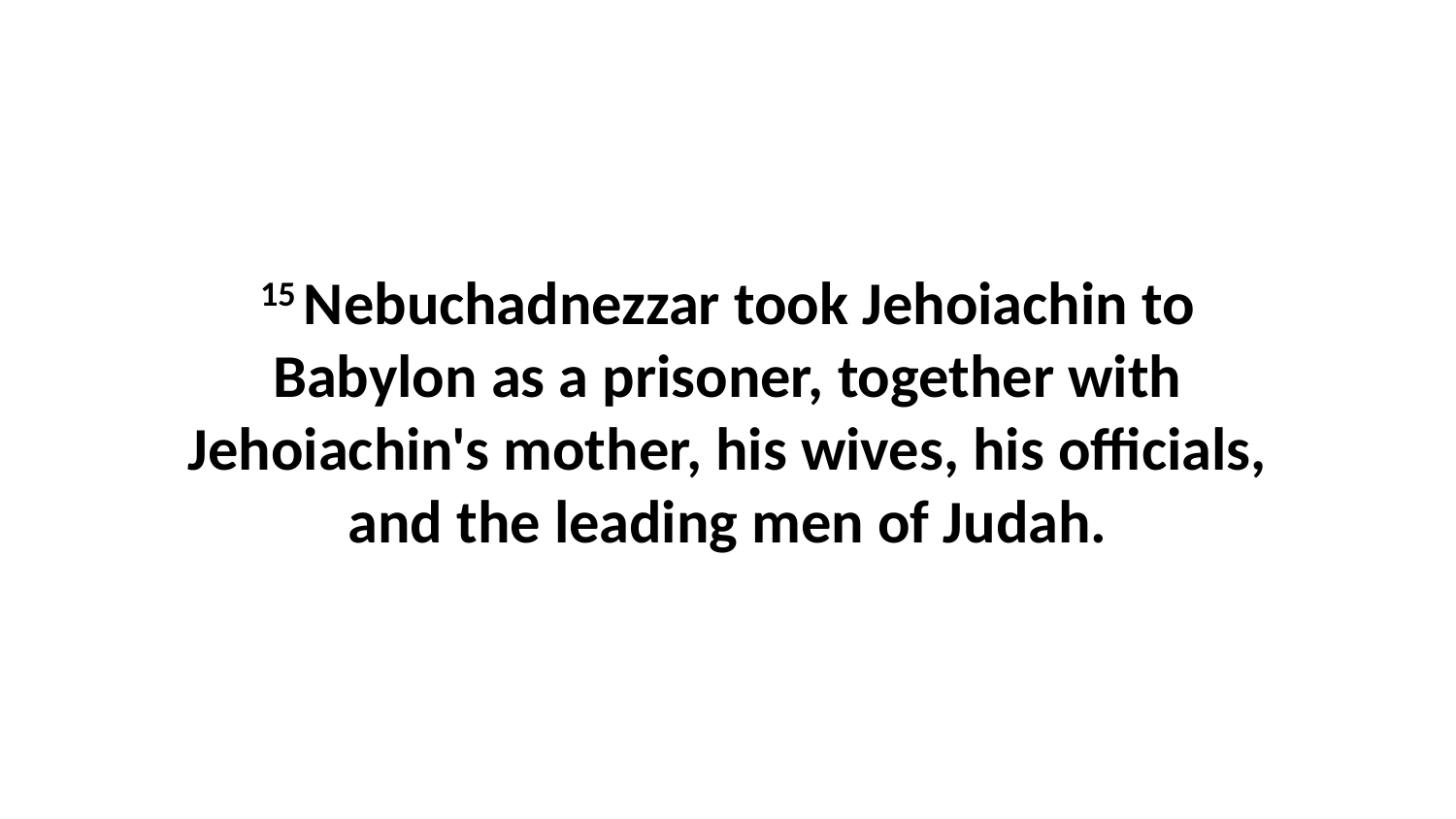

15 Nebuchadnezzar took Jehoiachin to Babylon as a prisoner, together with Jehoiachin's mother, his wives, his officials, and the leading men of Judah.